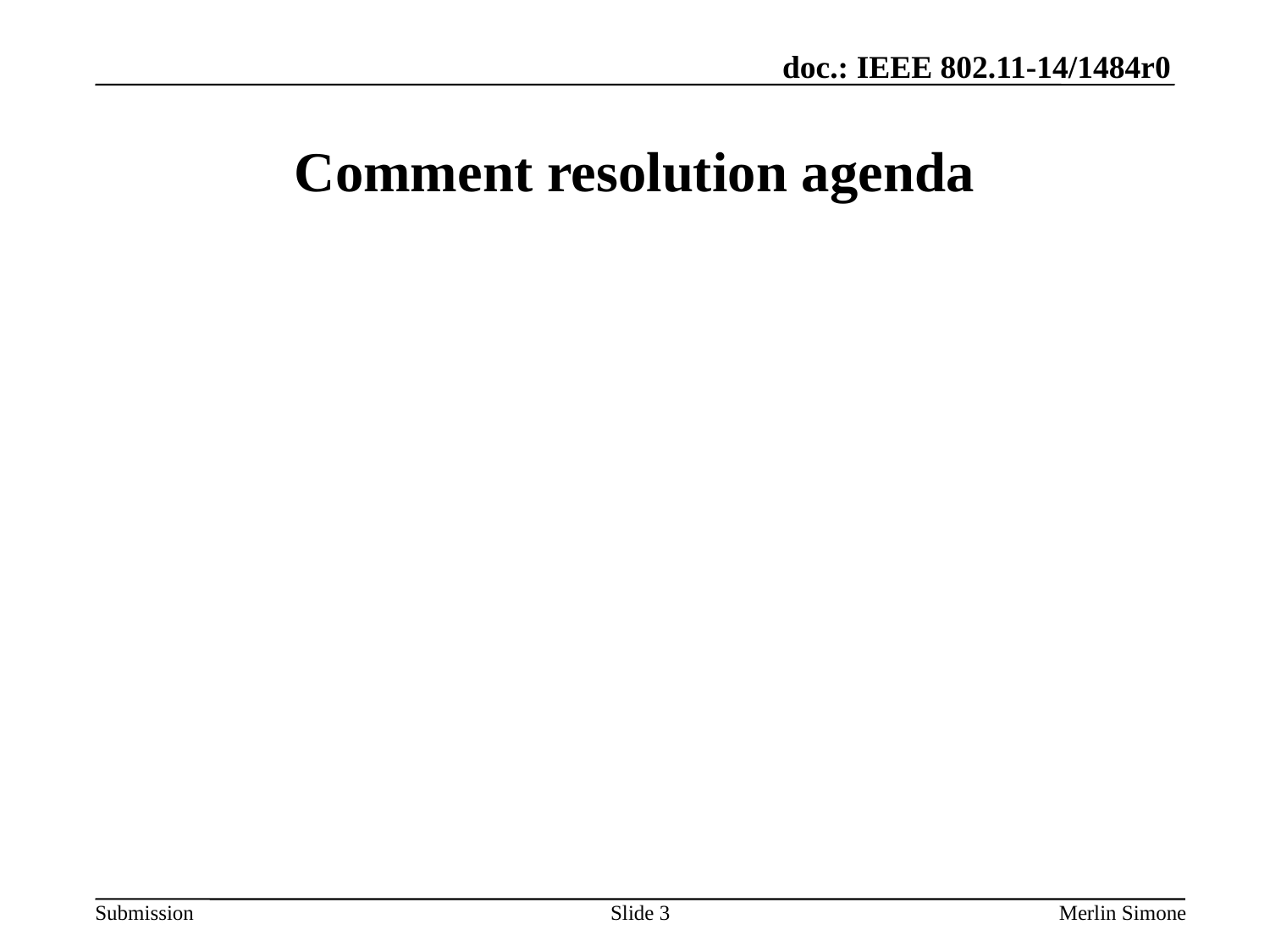

# Comment resolution agenda

Slide 3
Merlin Simone